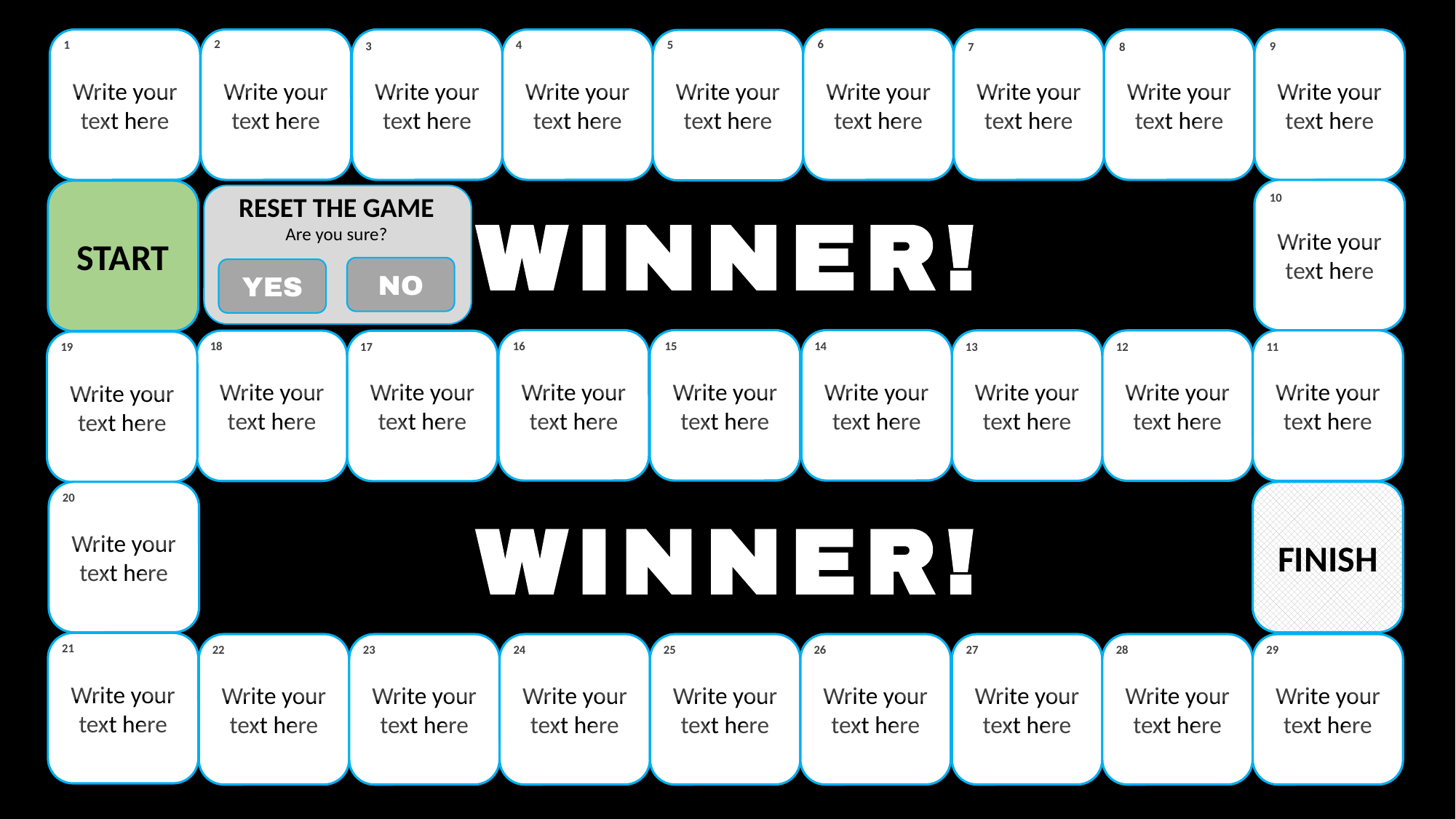

Write your text here
Write your text here
Write your text here
Write your text here
Write your text here
Write your text here
Write your text here
Write your text here
Write your text here
6
2

4

5

1

3
9
7
8

Write your text here
START

RESET THE GAME
Are you sure?
10

WINNER!
NO
YES

Write your text here
Write your text here
Write your text here
Write your text here
Write your text here
Write your text here
Write your text here
Write your text here
Write your text here
16

14

18

15

13
12
17
11
19

FINISH
Write your text here
20

WINNER!

Write your text here
Write your text here
Write your text here
Write your text here
Write your text here
Write your text here
Write your text here
Write your text here
Write your text here
21

25
22
27
28

23
26
29

24